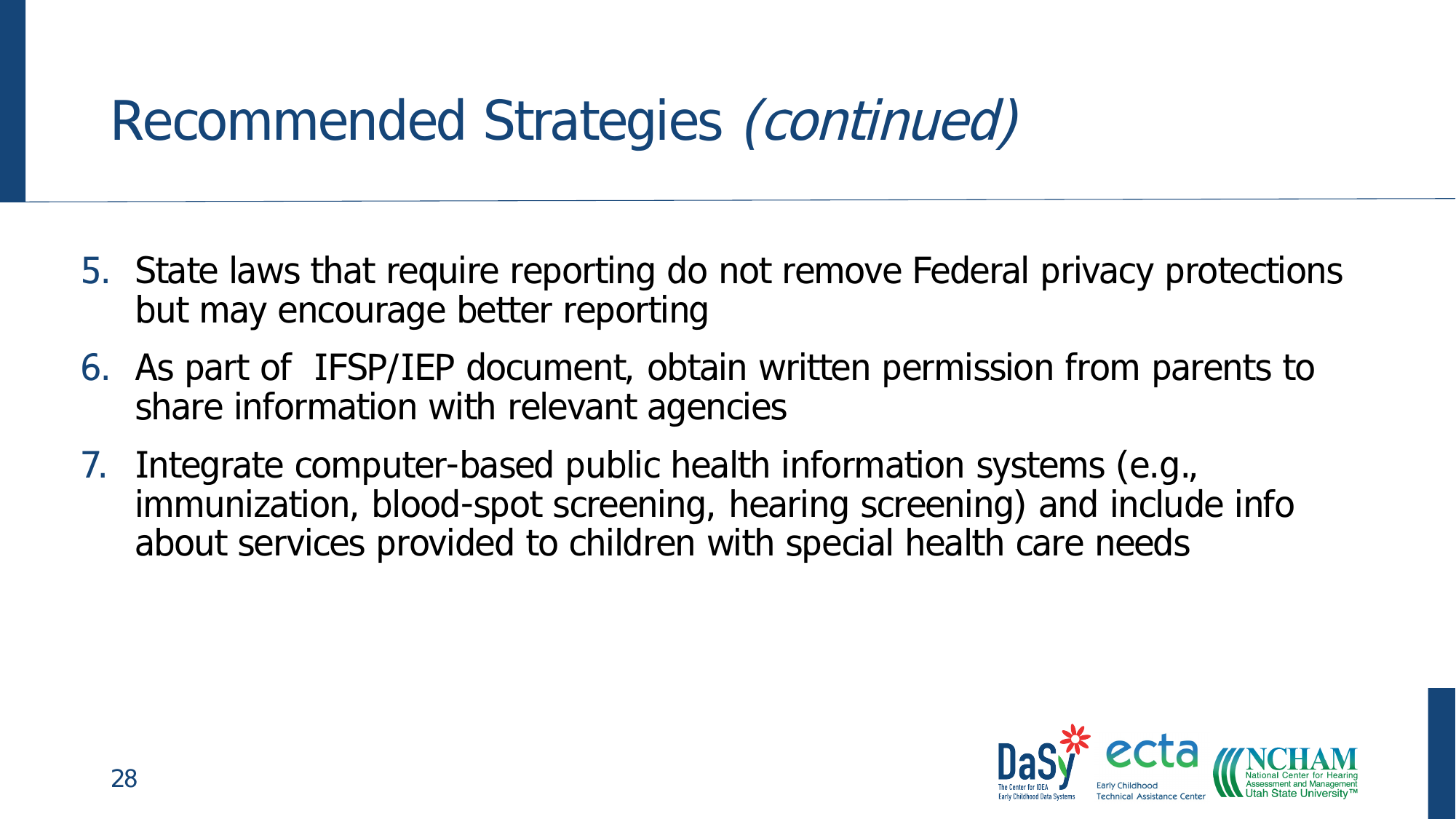

# Recommended Strategies (continued)
State laws that require reporting do not remove Federal privacy protections but may encourage better reporting
As part of  IFSP/IEP document, obtain written permission from parents to share information with relevant agencies
Integrate computer-based public health information systems (e.g., immunization, blood-spot screening, hearing screening) and include info about services provided to children with special health care needs